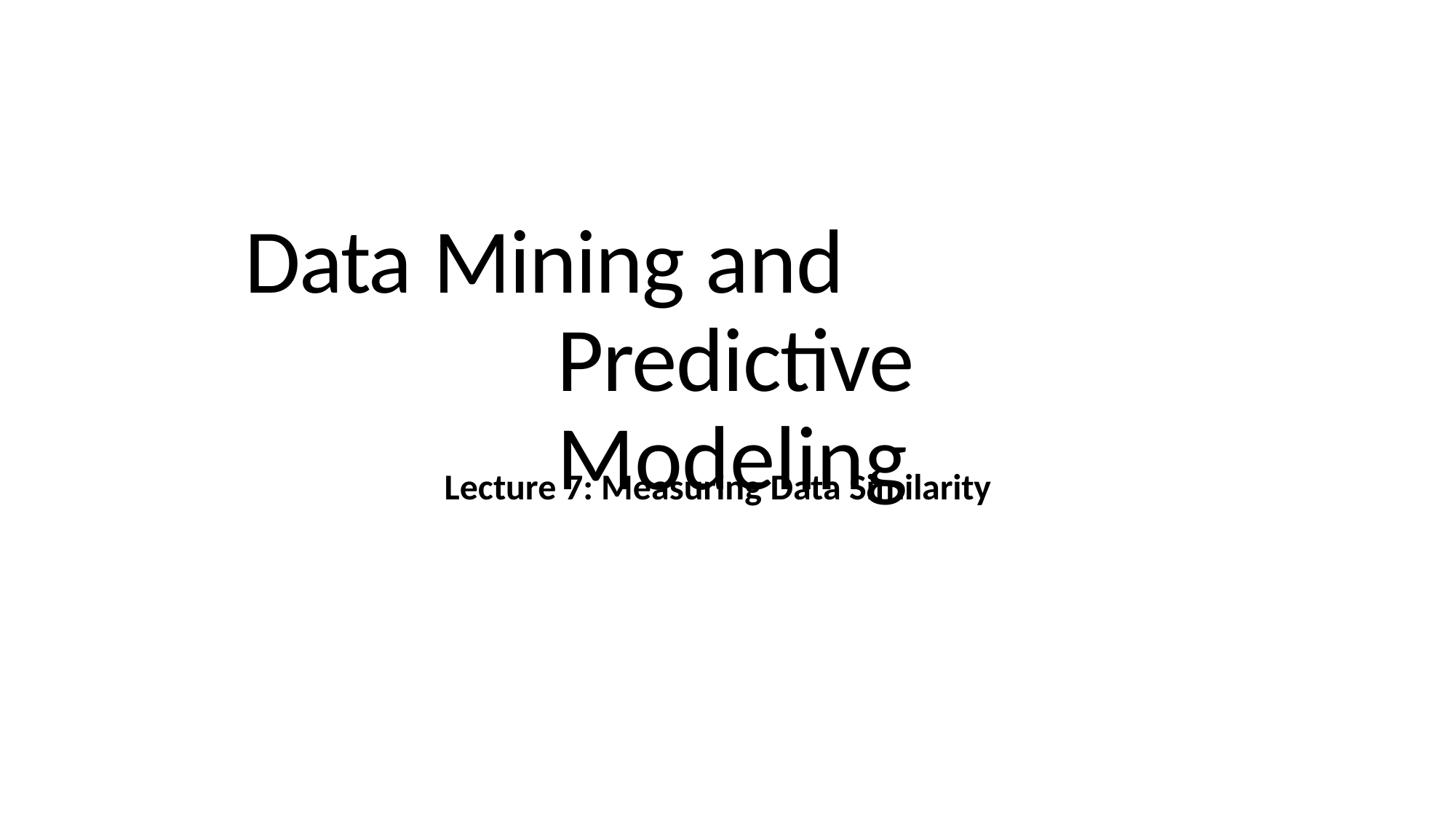

Data Mining and Predictive Modeling
Lecture 7: Measuring Data Similarity